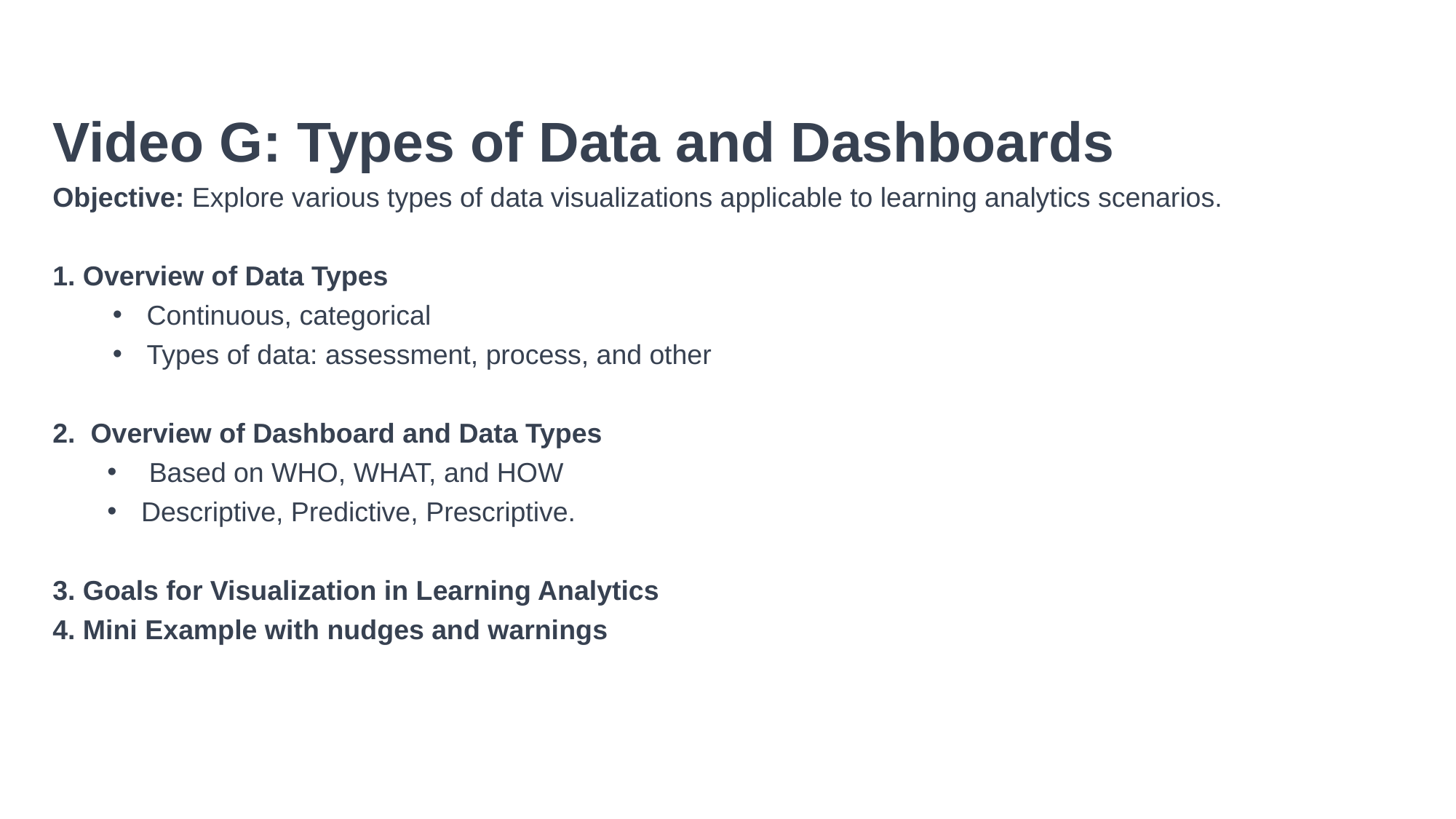

Video G: Types of Data and Dashboards
Objective: Explore various types of data visualizations applicable to learning analytics scenarios.

 Overview of Data Types
Continuous, categorical
Types of data: assessment, process, and other

  Overview of Dashboard and Data Types
 Based on WHO, WHAT, and HOW
Descriptive, Predictive, Prescriptive.

 Goals for Visualization in Learning Analytics
 Mini Example with nudges and warnings